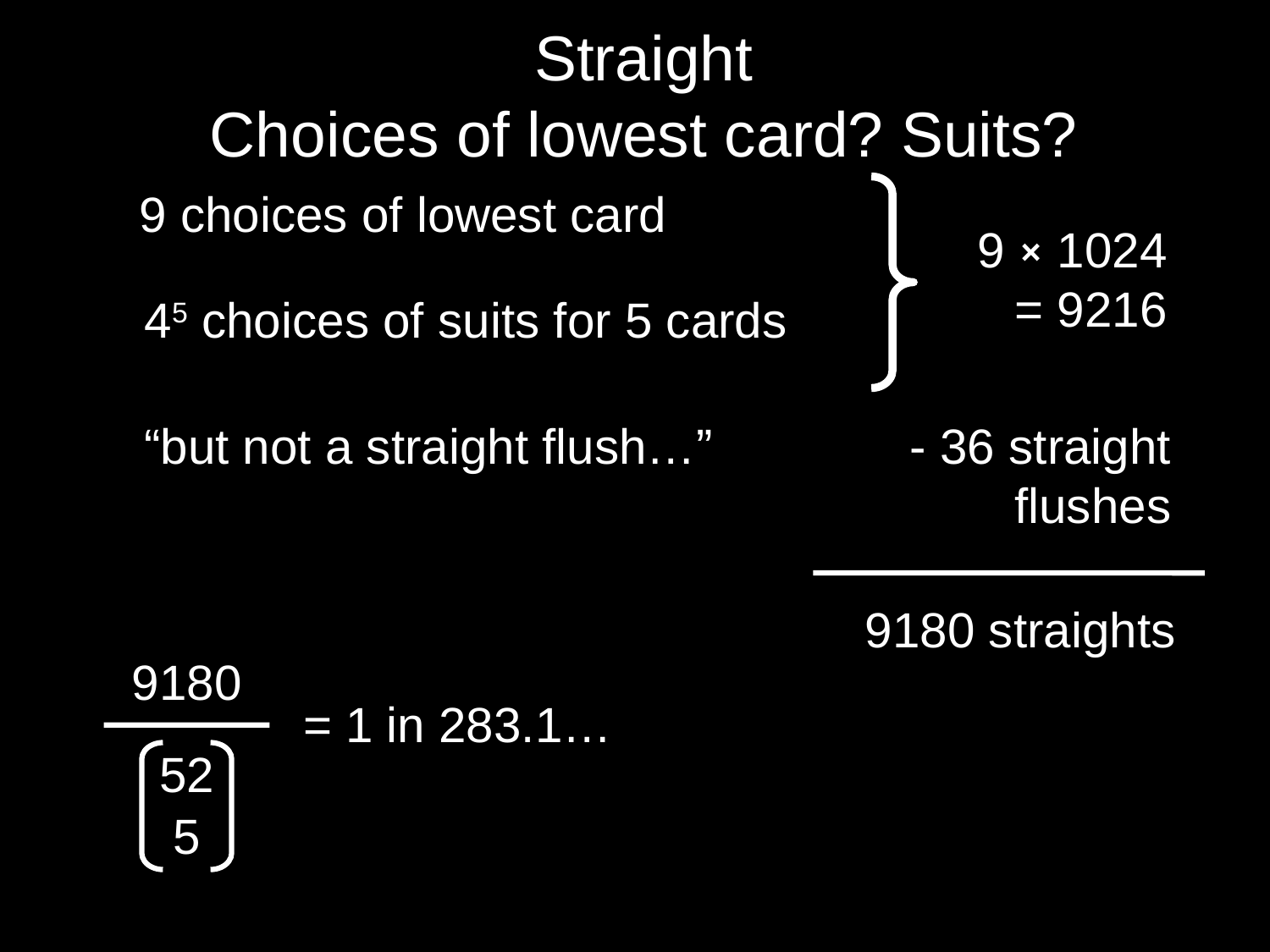

Straight
Choices of lowest card? Suits?

9 choices of lowest card
9 × 1024
= 9216
45 choices of suits for 5 cards
“but not a straight flush…”
- 36 straight
	flushes

9180 straights
9180
= 1 in 283.1…

52

5